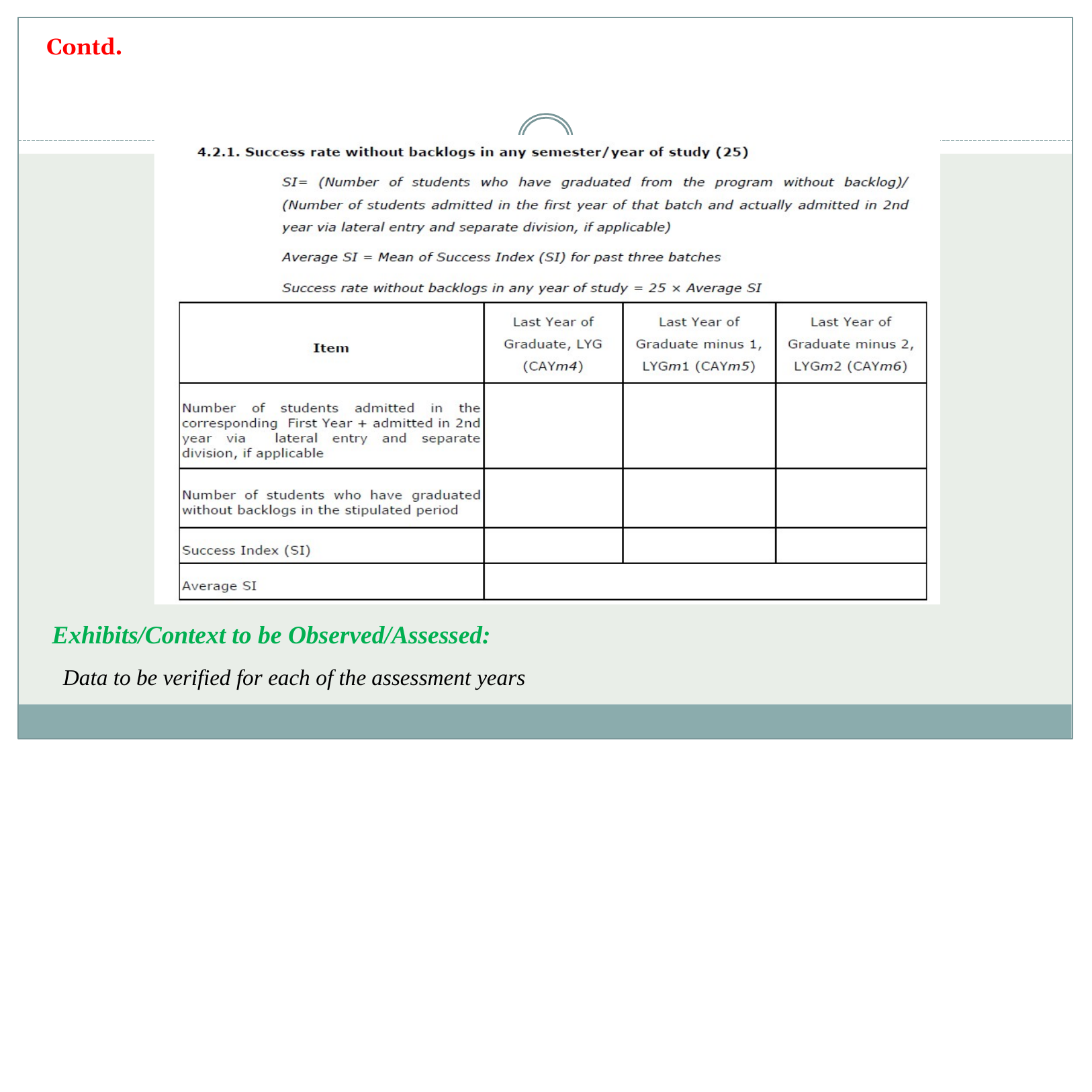

Contd.

Exhibits/Context to be Observed/Assessed:
Data to be verified for each of the assessment years